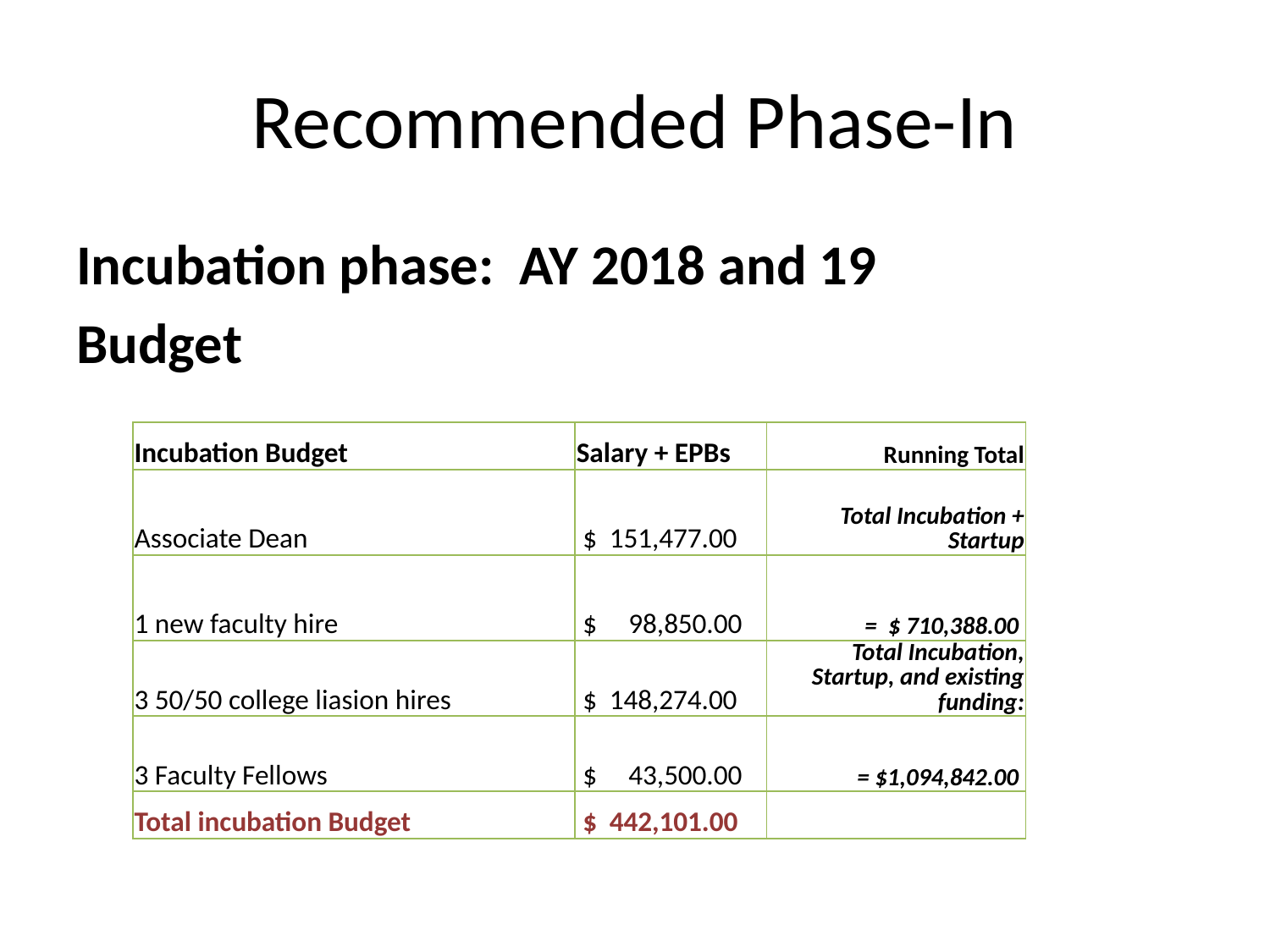

# Recommended Phase-In
Incubation phase:  AY 2018 and 19
Budget
| Incubation Budget | Salary + EPBs | Running Total |
| --- | --- | --- |
| Associate Dean | $ 151,477.00 | Total Incubation + Startup |
| 1 new faculty hire | $ 98,850.00 | = $ 710,388.00 |
| 3 50/50 college liasion hires | $ 148,274.00 | Total Incubation, Startup, and existing funding: |
| 3 Faculty Fellows | $ 43,500.00 | = $1,094,842.00 |
| Total incubation Budget | $ 442,101.00 |  |